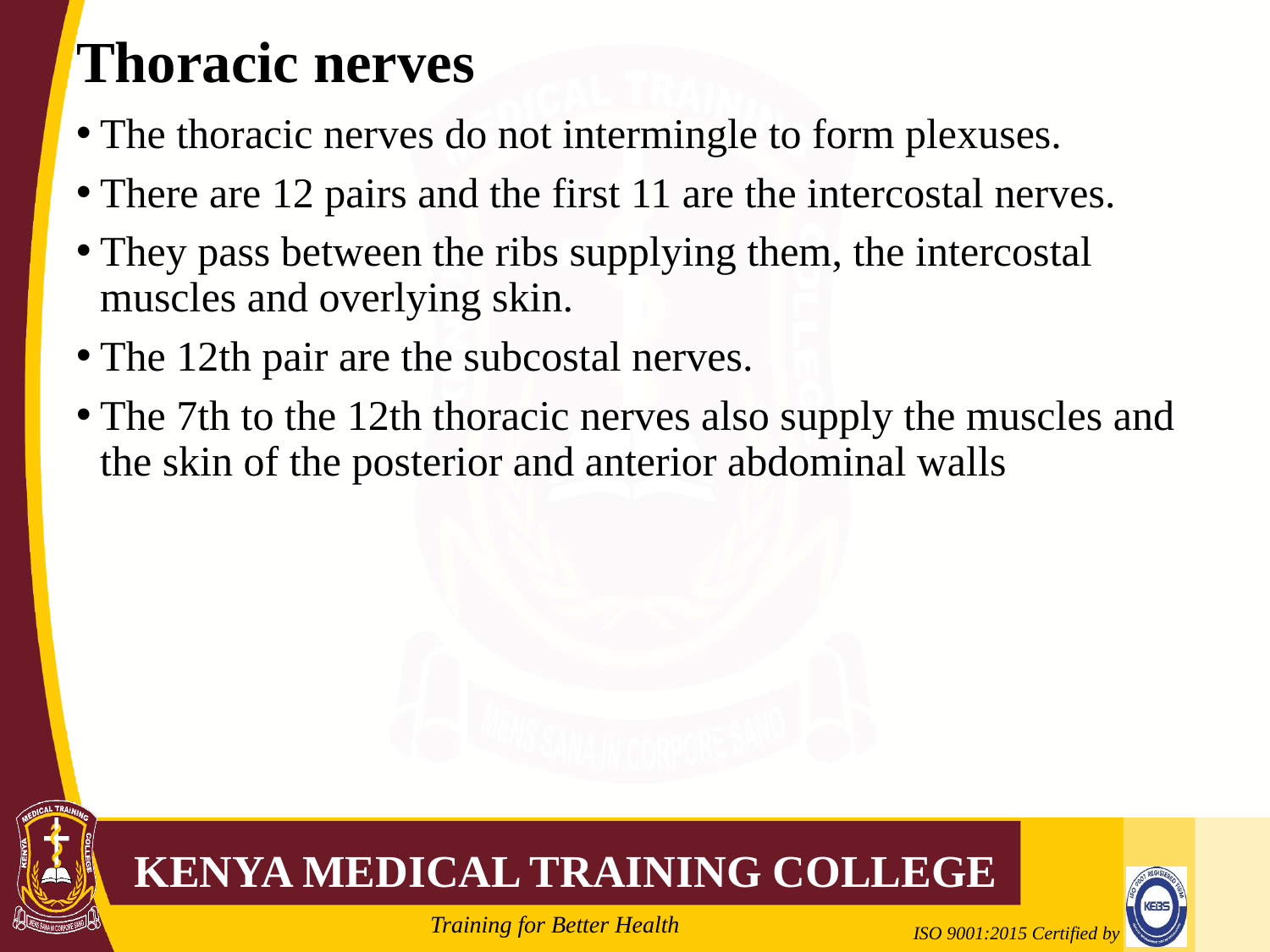

# Thoracic nerves
The thoracic nerves do not intermingle to form plexuses.
There are 12 pairs and the first 11 are the intercostal nerves.
They pass between the ribs supplying them, the intercostal muscles and overlying skin.
The 12th pair are the subcostal nerves.
The 7th to the 12th thoracic nerves also supply the muscles and the skin of the posterior and anterior abdominal walls